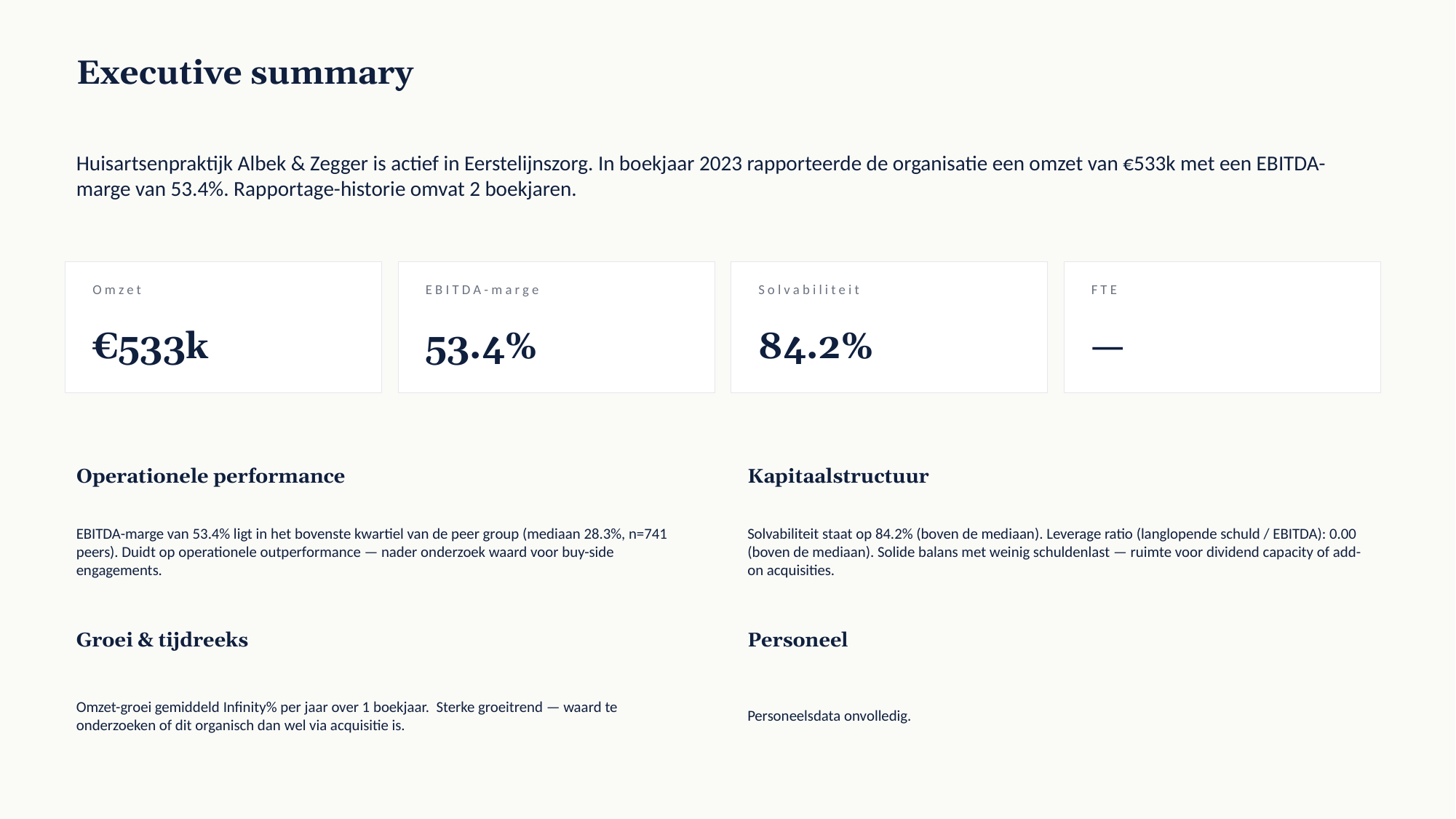

Executive summary
Huisartsenpraktijk Albek & Zegger is actief in Eerstelijnszorg. In boekjaar 2023 rapporteerde de organisatie een omzet van €533k met een EBITDA-marge van 53.4%. Rapportage-historie omvat 2 boekjaren.

Omzet
EBITDA-marge
Solvabiliteit
FTE
€533k
53.4%
84.2%
—
Operationele performance
Kapitaalstructuur
EBITDA-marge van 53.4% ligt in het bovenste kwartiel van de peer group (mediaan 28.3%, n=741 peers). Duidt op operationele outperformance — nader onderzoek waard voor buy-side engagements.
Solvabiliteit staat op 84.2% (boven de mediaan). Leverage ratio (langlopende schuld / EBITDA): 0.00 (boven de mediaan). Solide balans met weinig schuldenlast — ruimte voor dividend capacity of add-on acquisities.
Groei & tijdreeks
Personeel
Omzet-groei gemiddeld Infinity% per jaar over 1 boekjaar.  Sterke groeitrend — waard te onderzoeken of dit organisch dan wel via acquisitie is.
Personeelsdata onvolledig.